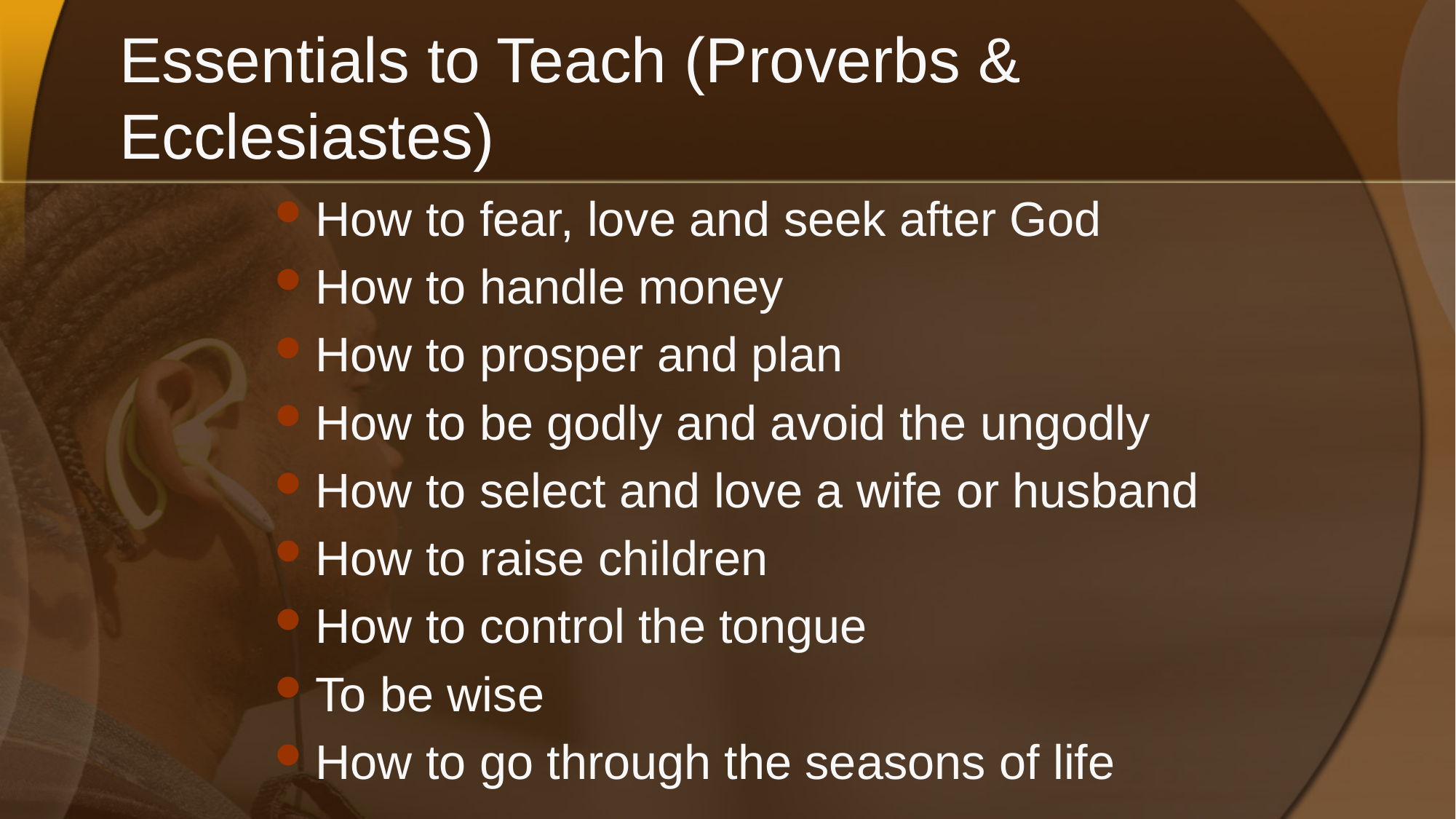

# Essentials to Teach (Proverbs & Ecclesiastes)
How to fear, love and seek after God
How to handle money
How to prosper and plan
How to be godly and avoid the ungodly
How to select and love a wife or husband
How to raise children
How to control the tongue
To be wise
How to go through the seasons of life